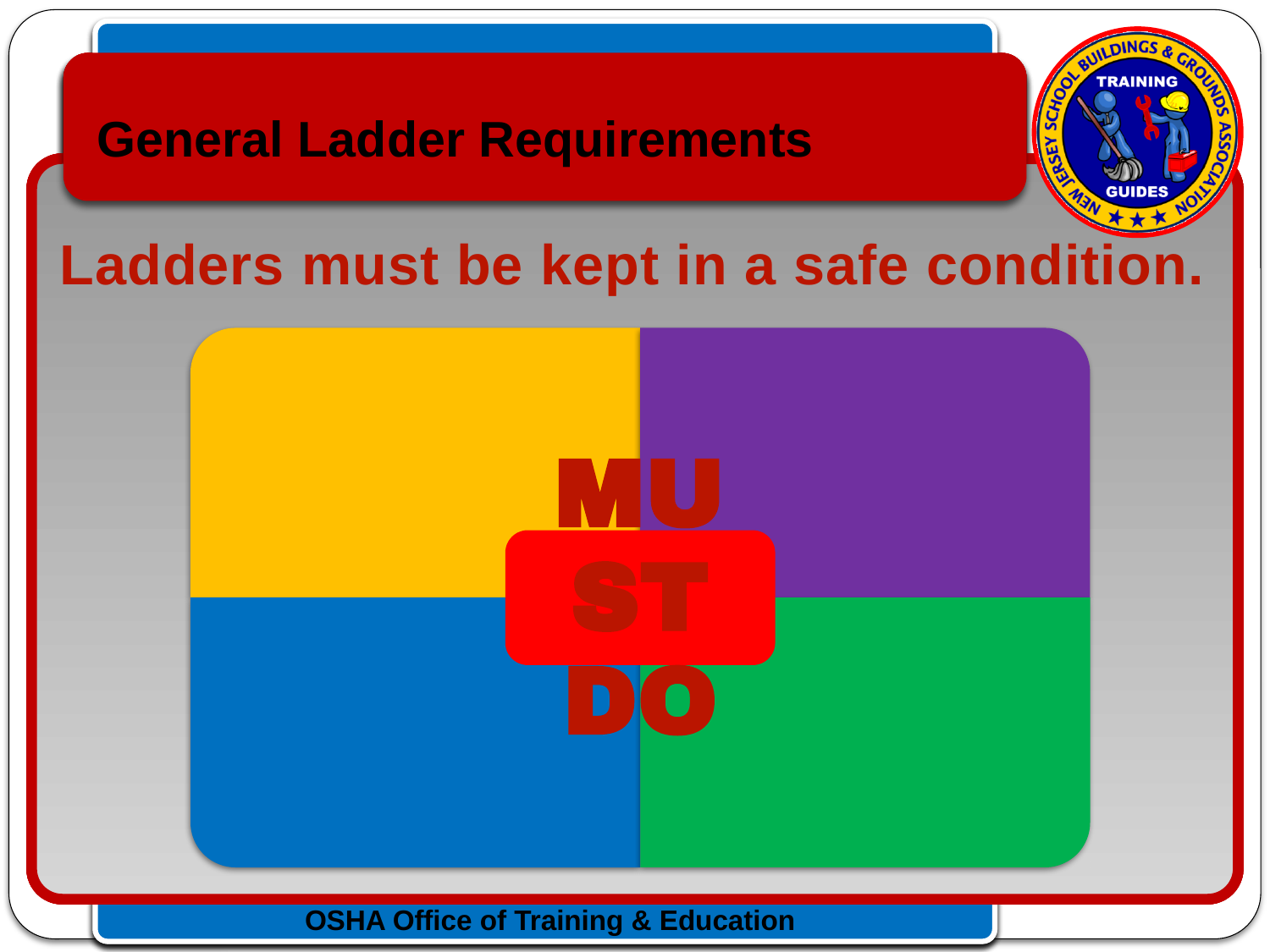

# General Ladder Requirements
Ladders must be kept in a safe condition.
MUST DO
Keep ladders free from slipping hazard